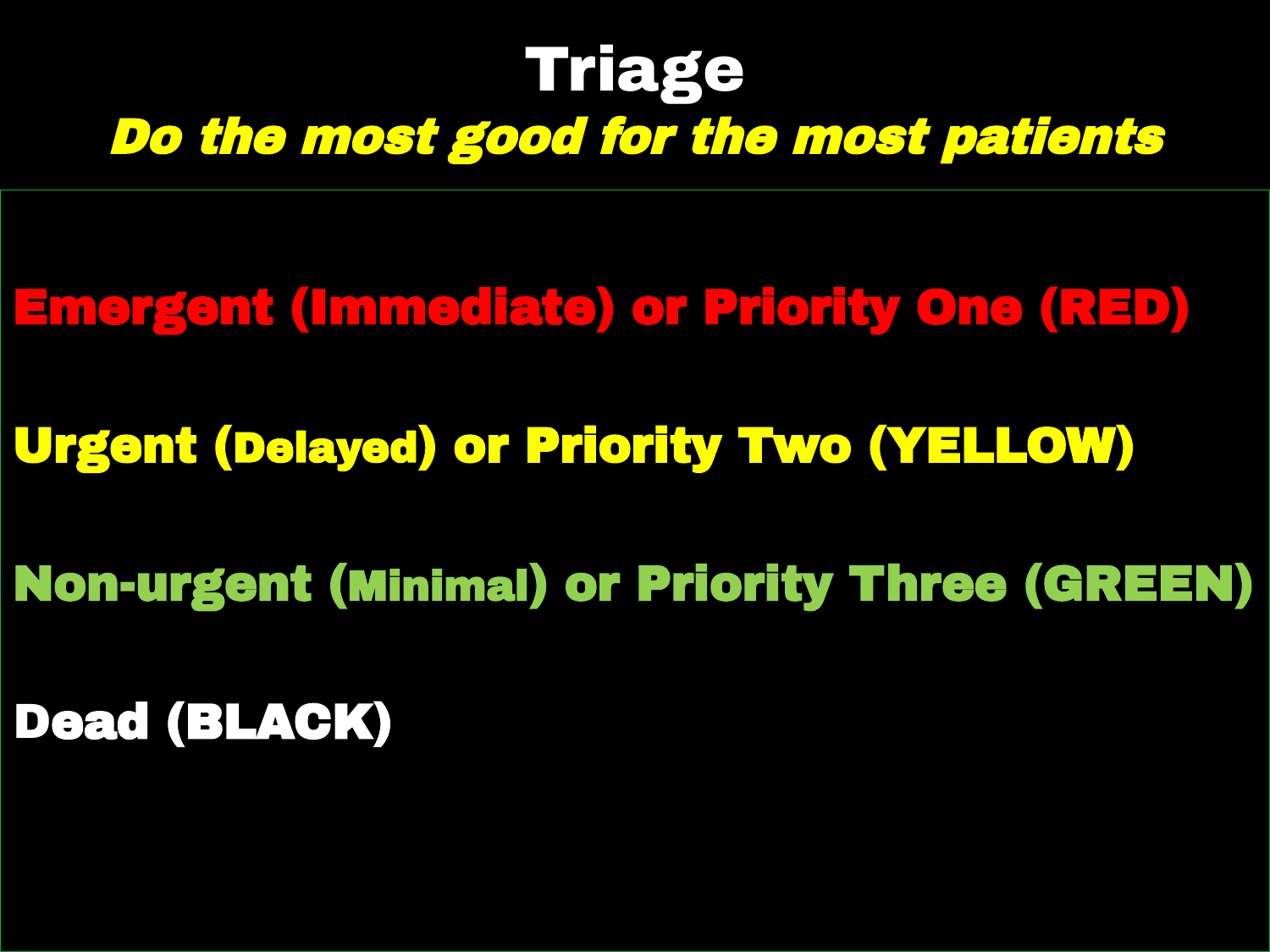

# Triage Do the most good for the most patients

Emergent (Immediate) or Priority One (RED)

Urgent (Delayed) or Priority Two (YELLOW)

Non-urgent (Minimal) or Priority Three (GREEN)

Dead (BLACK)